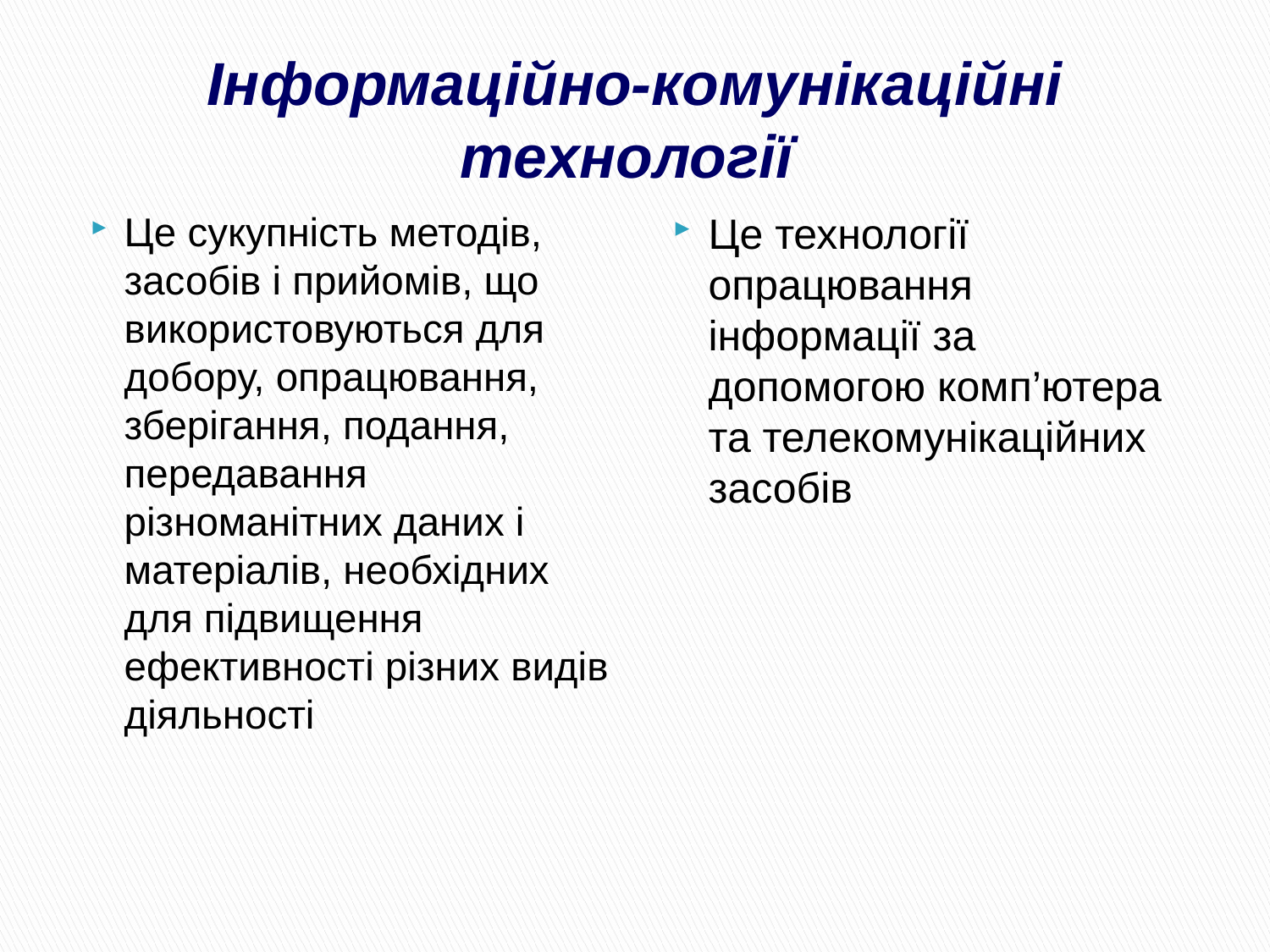

# Інформаційно-комунікаційні технології
Це сукупність методів, засобів і прийомів, що використовуються для добору, опрацювання, зберігання, подання, передавання різноманітних даних і матеріалів, необхідних для підвищення ефективності різних видів діяльності

Це технології опрацювання інформації за допомогою комп’ютера та телекомунікаційних засобів